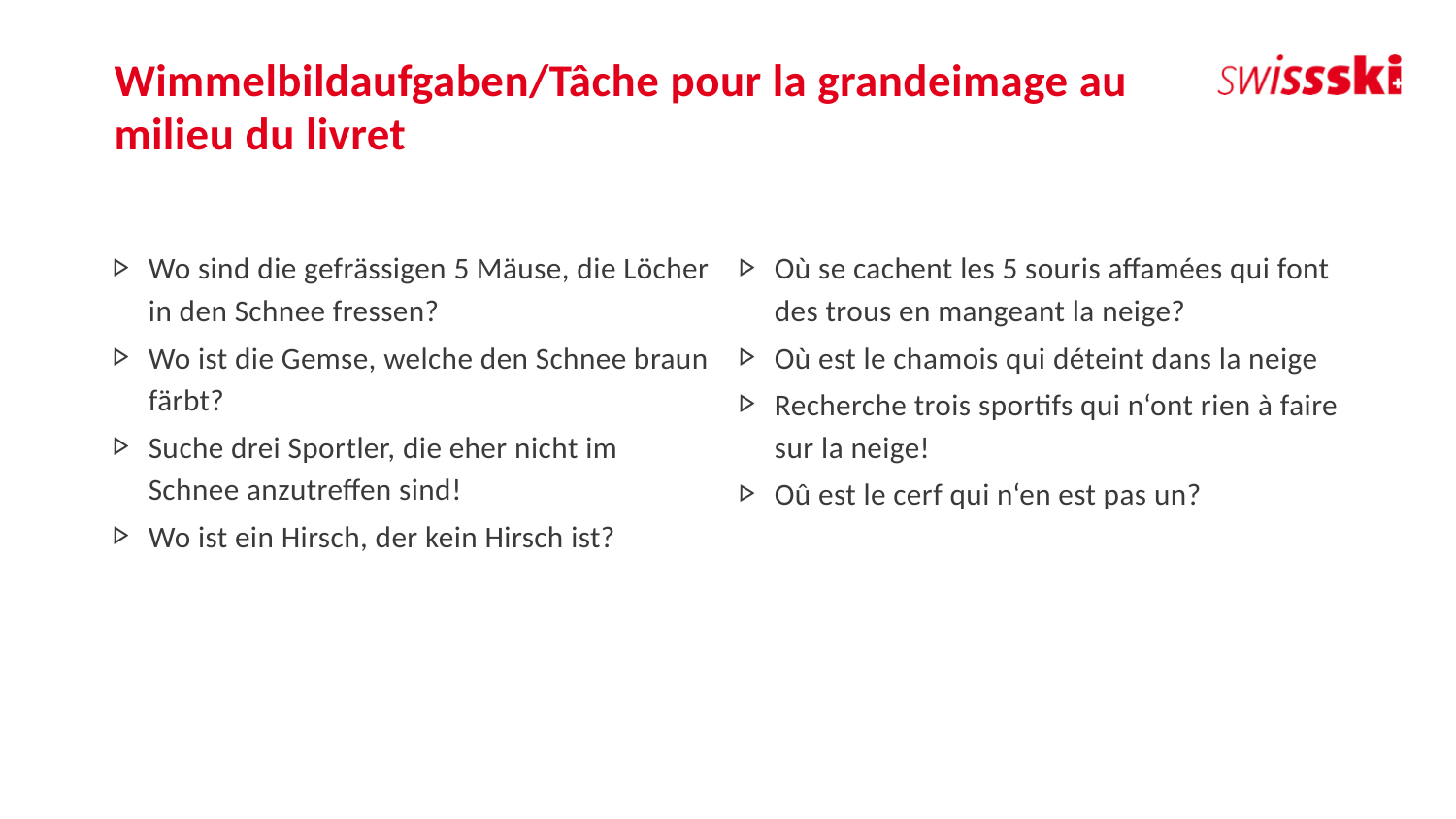

# Wimmelbildaufgaben/Tâche pour la grandeimage au milieu du livret
Wo sind die gefrässigen 5 Mäuse, die Löcher in den Schnee fressen?
Wo ist die Gemse, welche den Schnee braun färbt?
Suche drei Sportler, die eher nicht im Schnee anzutreffen sind!
Wo ist ein Hirsch, der kein Hirsch ist?
Où se cachent les 5 souris affamées qui font des trous en mangeant la neige?
Où est le chamois qui déteint dans la neige
Recherche trois sportifs qui n‘ont rien à faire sur la neige!
Oû est le cerf qui n‘en est pas un?